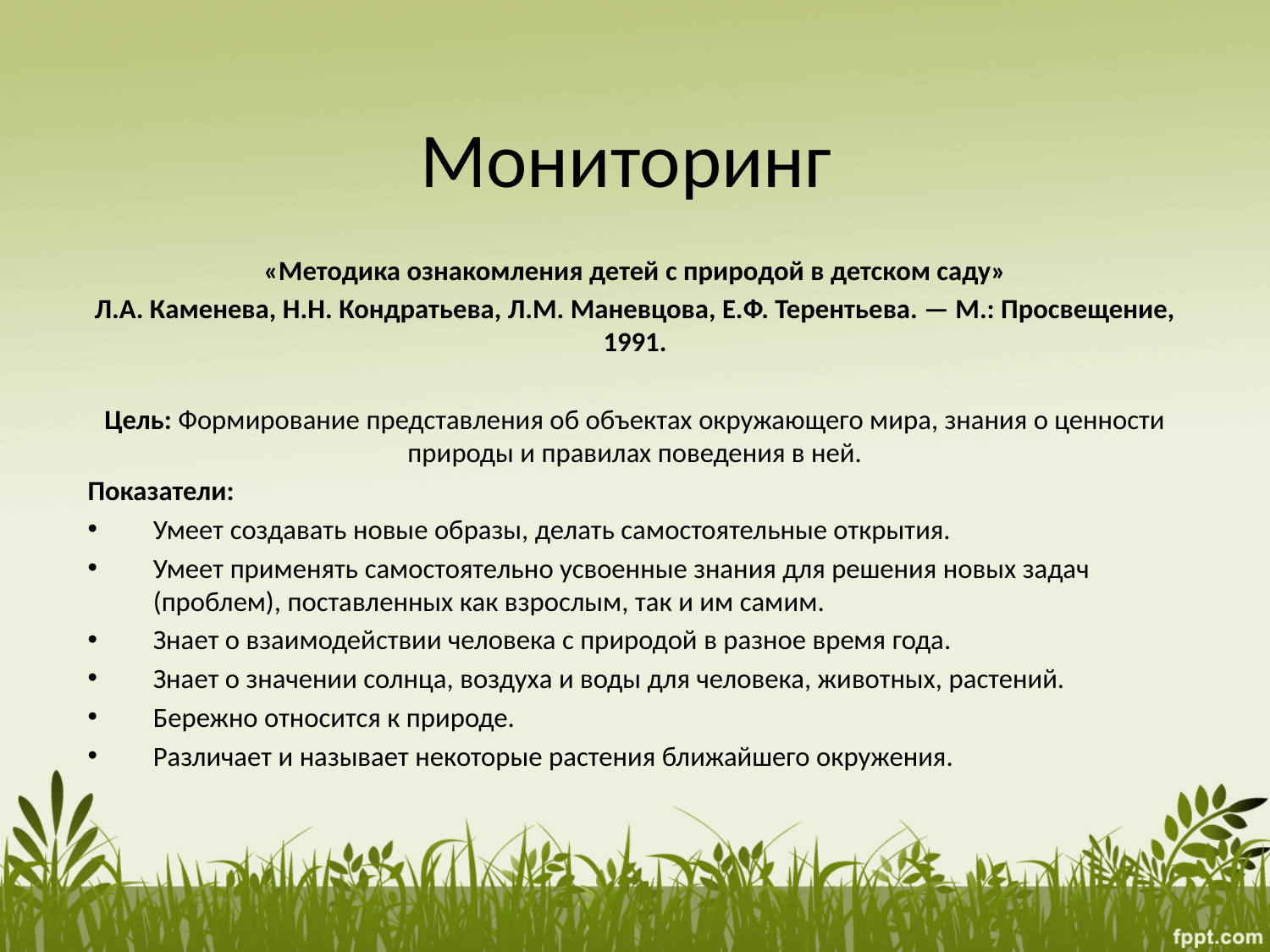

# Мониторинг
«Методика ознакомления детей с природой в детском саду»
Л.А. Каменева, Н.Н. Кондратьева, Л.М. Маневцова, Е.Ф. Терентьева. — М.: Просвещение, 1991.

Цель: Формирование представления об объектах окружающего мира, знания о ценности природы и правилах поведения в ней.
Показатели:
Умеет создавать новые образы, делать самостоятельные открытия.
Умеет применять самостоятельно усвоенные знания для решения новых задач (проблем), поставленных как взрослым, так и им самим.
Знает о взаимодействии человека с природой в разное время года.
Знает о значении солнца, воздуха и воды для человека, животных, растений.
Бережно относится к природе.
Различает и называет некоторые растения ближайшего окружения.